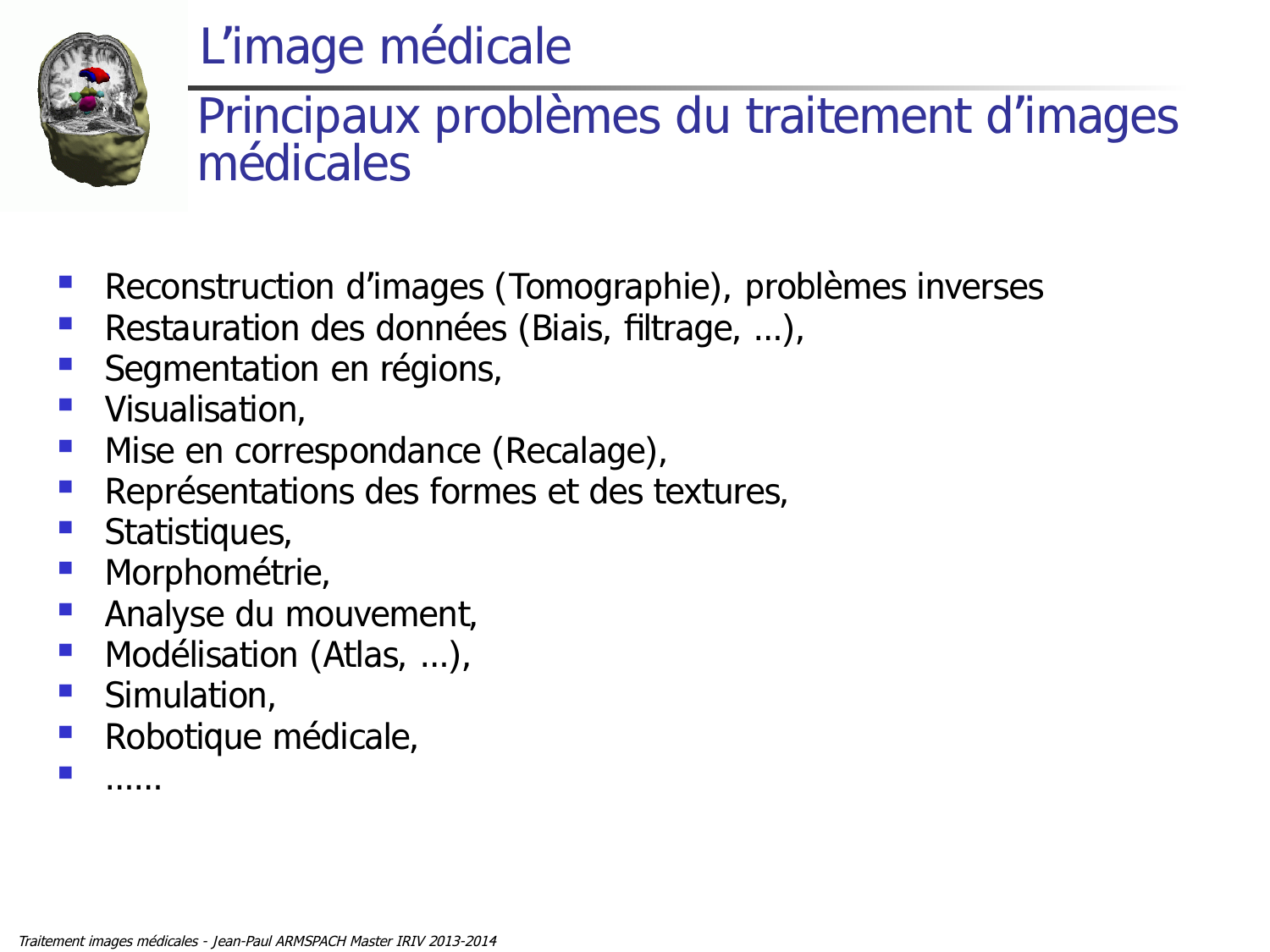

# L’image médicale
Principaux problèmes du traitement d’images médicales
Reconstruction d’images (Tomographie), problèmes inverses
Restauration des données (Biais, filtrage, …),
Segmentation en régions,
Visualisation,
Mise en correspondance (Recalage),
Représentations des formes et des textures,
Statistiques,
Morphométrie,
Analyse du mouvement,
Modélisation (Atlas, …),
Simulation,
Robotique médicale,
……
Traitement images médicales - Jean-Paul ARMSPACH Master IRIV 2013-2014